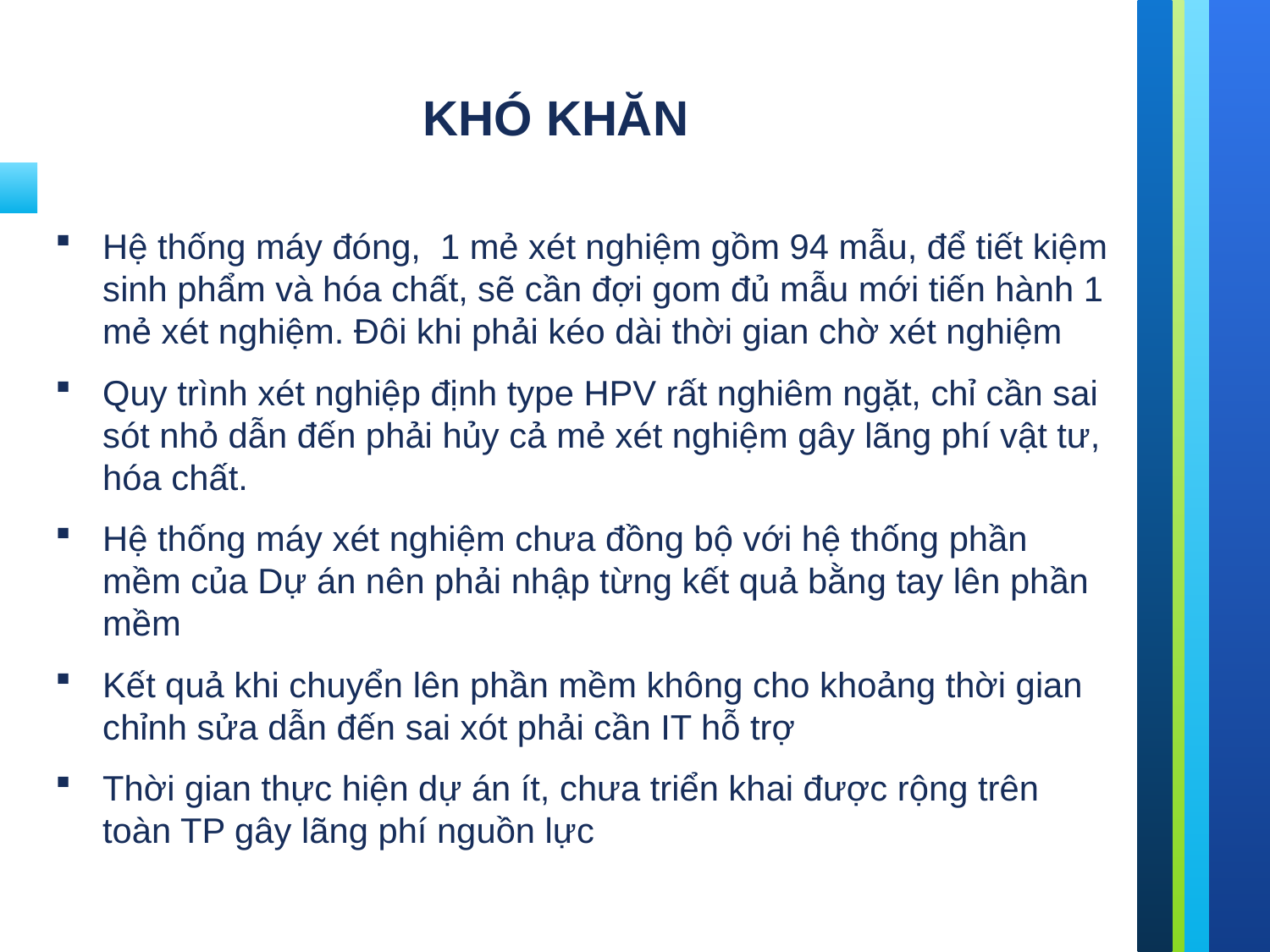

# KHÓ KHĂN
Hệ thống máy đóng,  1 mẻ xét nghiệm gồm 94 mẫu, để tiết kiệm sinh phẩm và hóa chất, sẽ cần đợi gom đủ mẫu mới tiến hành 1 mẻ xét nghiệm. Đôi khi phải kéo dài thời gian chờ xét nghiệm

Quy trình xét nghiệp định type HPV rất nghiêm ngặt, chỉ cần sai sót nhỏ dẫn đến phải hủy cả mẻ xét nghiệm gây lãng phí vật tư, hóa chất.

Hệ thống máy xét nghiệm chưa đồng bộ với hệ thống phần mềm của Dự án nên phải nhập từng kết quả bằng tay lên phần mềm

Kết quả khi chuyển lên phần mềm không cho khoảng thời gian chỉnh sửa dẫn đến sai xót phải cần IT hỗ trợ

Thời gian thực hiện dự án ít, chưa triển khai được rộng trên toàn TP gây lãng phí nguồn lực